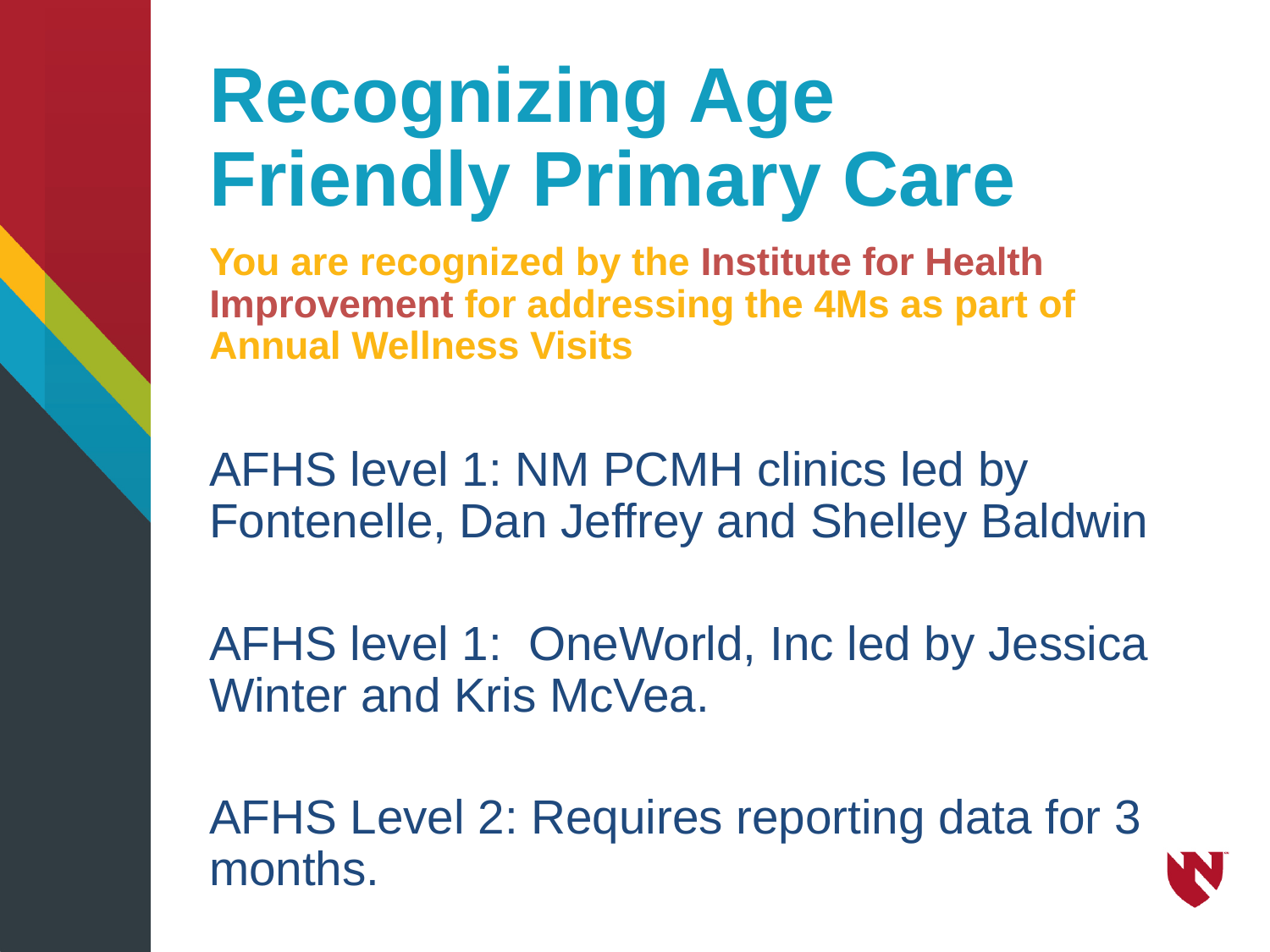

# Recognizing Age Friendly Primary Care
You are recognized by the Institute for Health Improvement for addressing the 4Ms as part of Annual Wellness Visits

AFHS level 1: NM PCMH clinics led by Fontenelle, Dan Jeffrey and Shelley Baldwin

AFHS level 1:  OneWorld, Inc led by Jessica Winter and Kris McVea.

AFHS Level 2: Requires reporting data for 3 months.